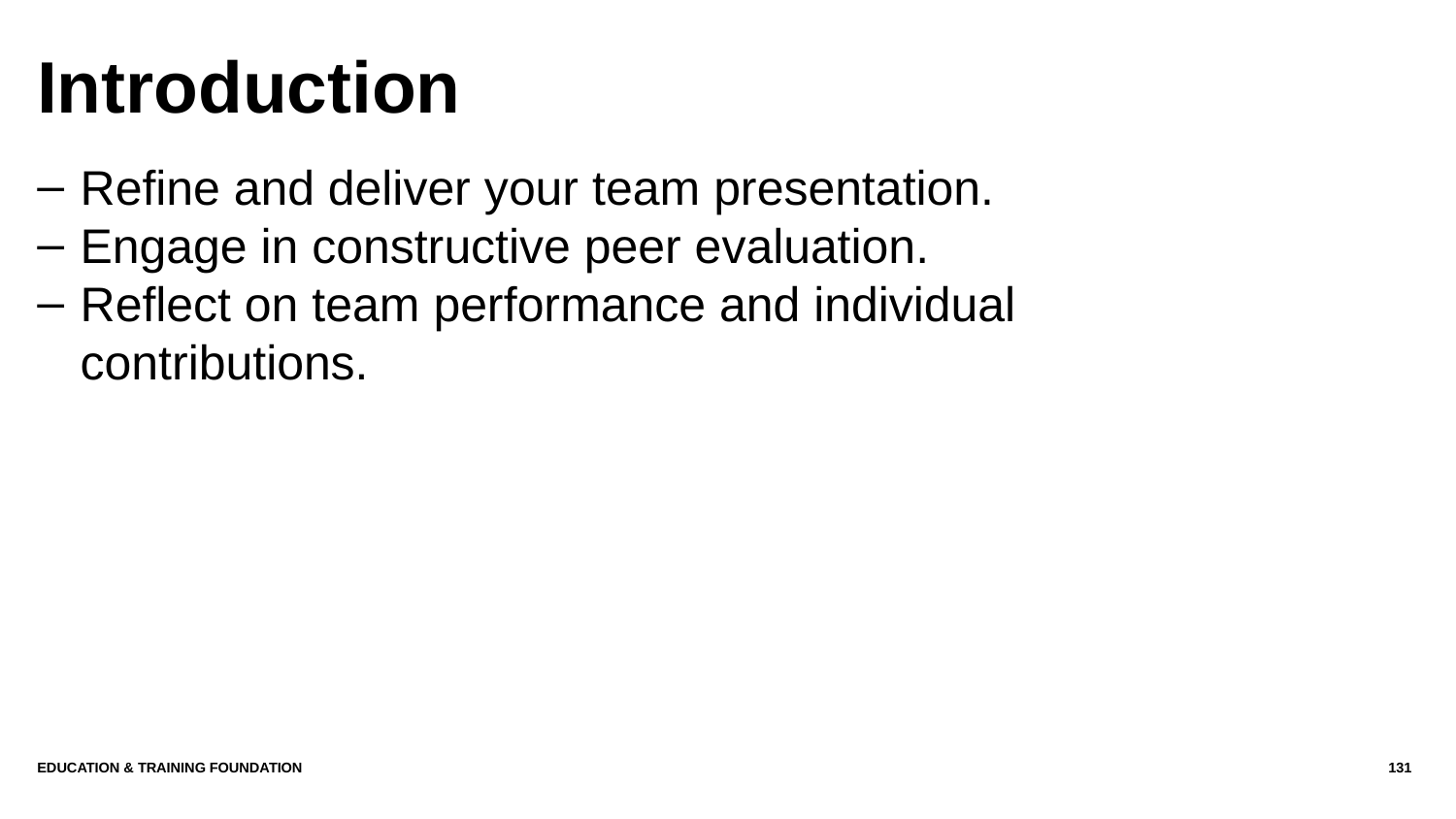

# Introduction
Refine and deliver your team presentation.
Engage in constructive peer evaluation.
Reflect on team performance and individual contributions.
Education & Training Foundation
131